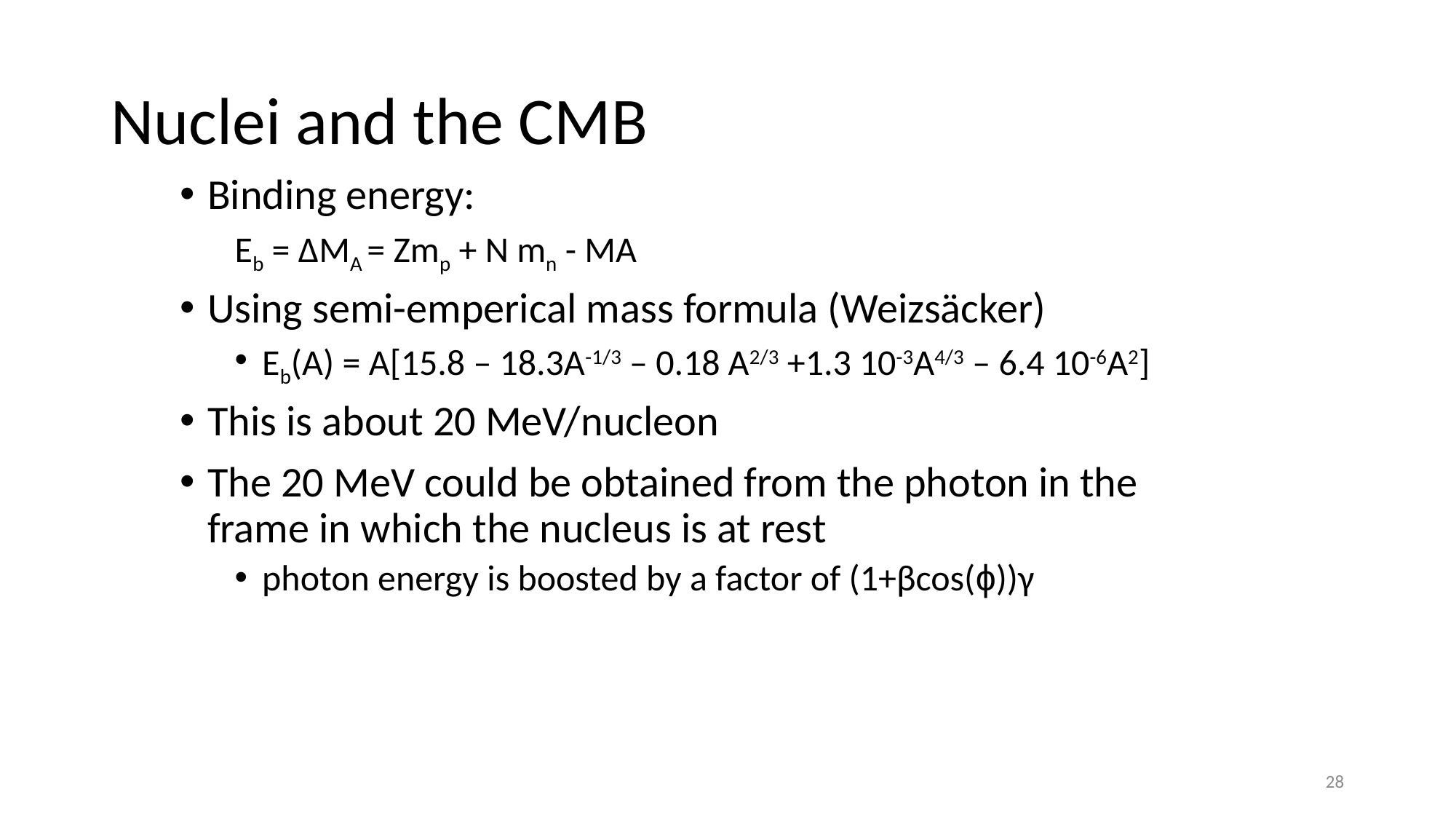

# Nuclei and the CMB
Binding energy:
Eb = ΔMA = Zmp + N mn - MA
Using semi-emperical mass formula (Weizsäcker)
Eb(A) = A[15.8 – 18.3A-1/3 – 0.18 A2/3 +1.3 10-3A4/3 – 6.4 10-6A2]
This is about 20 MeV/nucleon
The 20 MeV could be obtained from the photon in the frame in which the nucleus is at rest
photon energy is boosted by a factor of (1+βcos(ϕ))γ
28